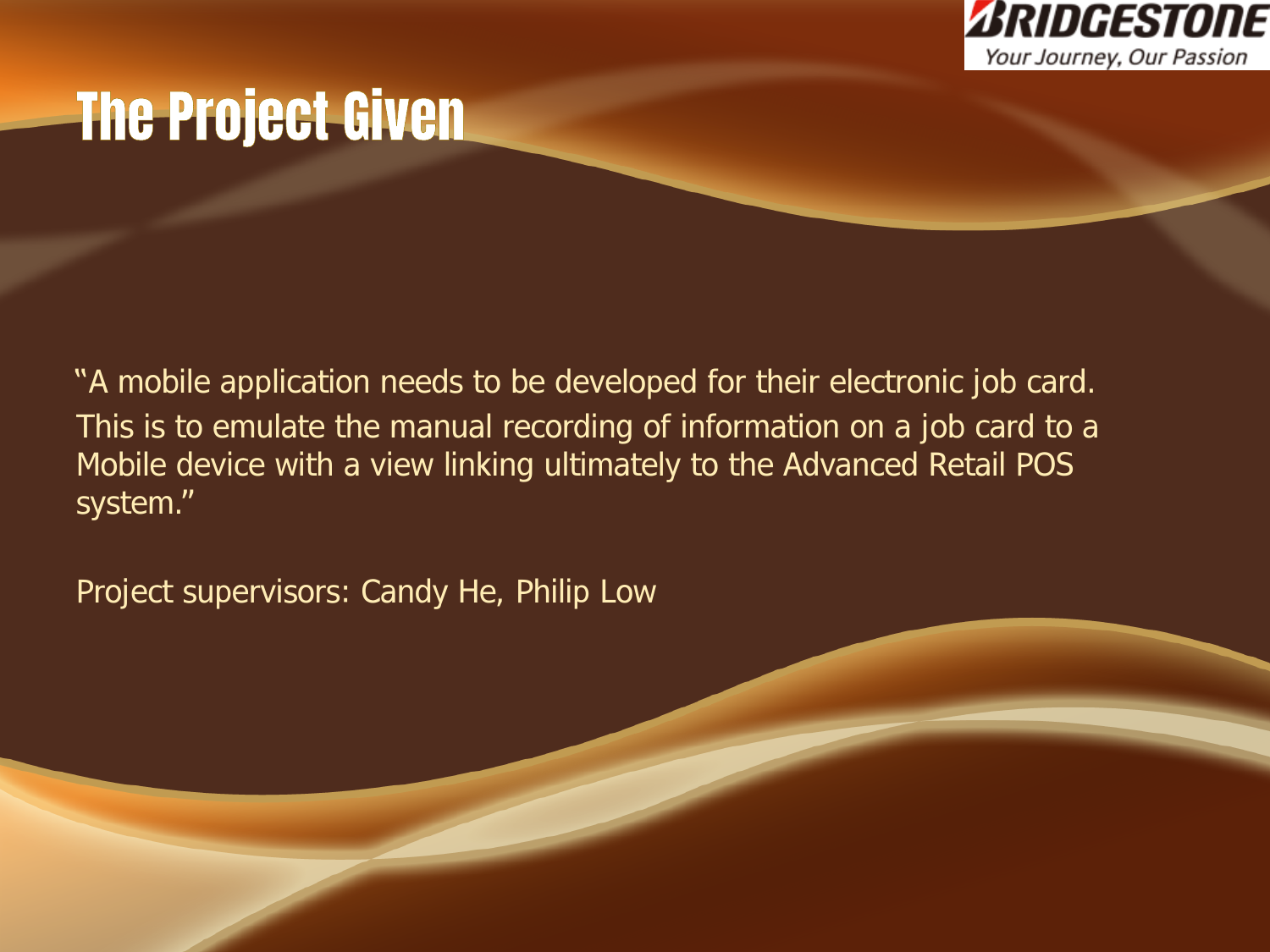

# The Project Given

“A mobile application needs to be developed for their electronic job card.
This is to emulate the manual recording of information on a job card to a Mobile device with a view linking ultimately to the Advanced Retail POS system.”

Project supervisors: Candy He, Philip Low